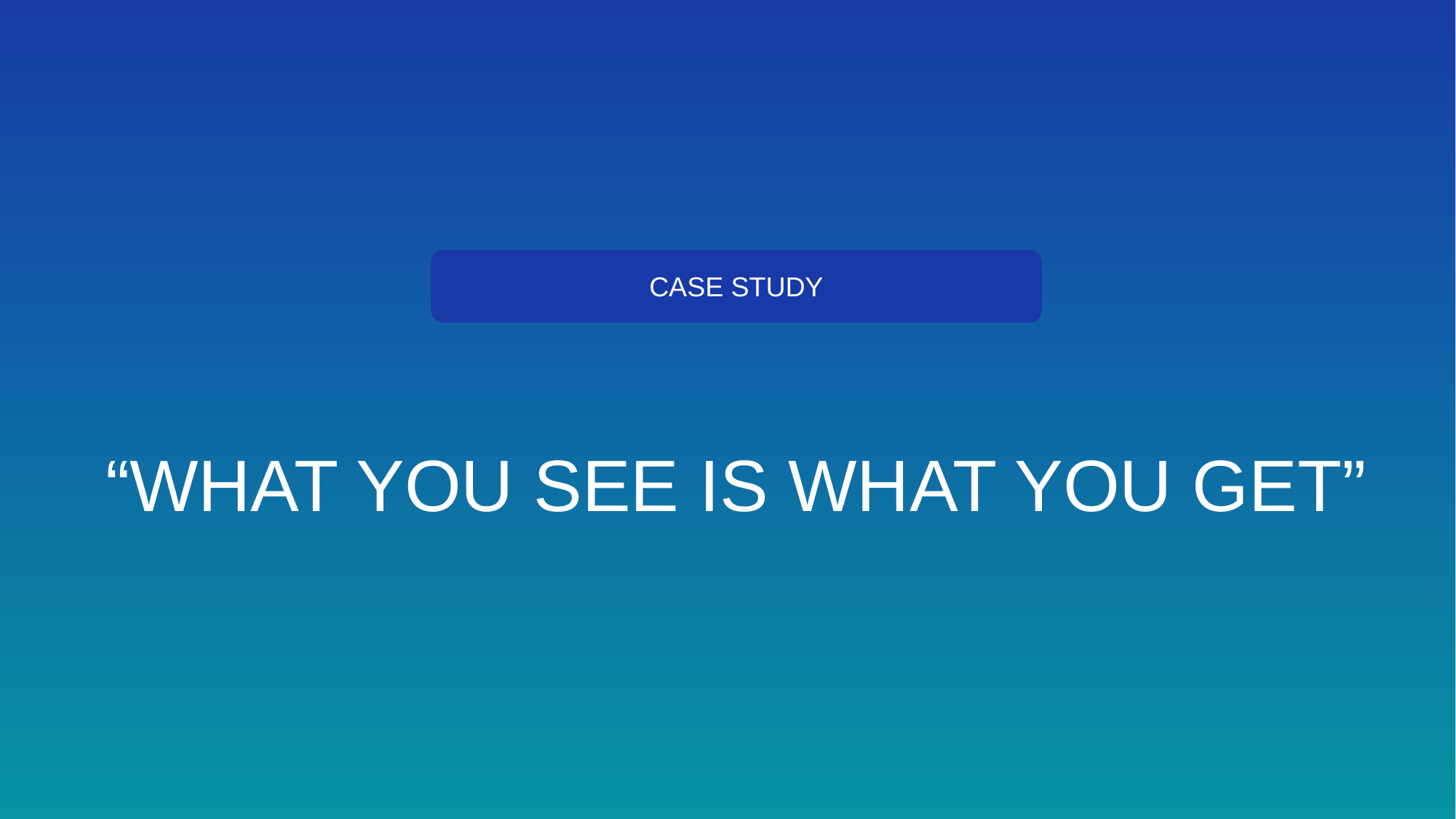

CASE STUDY
“WHAT YOU SEE IS WHAT YOU GET”